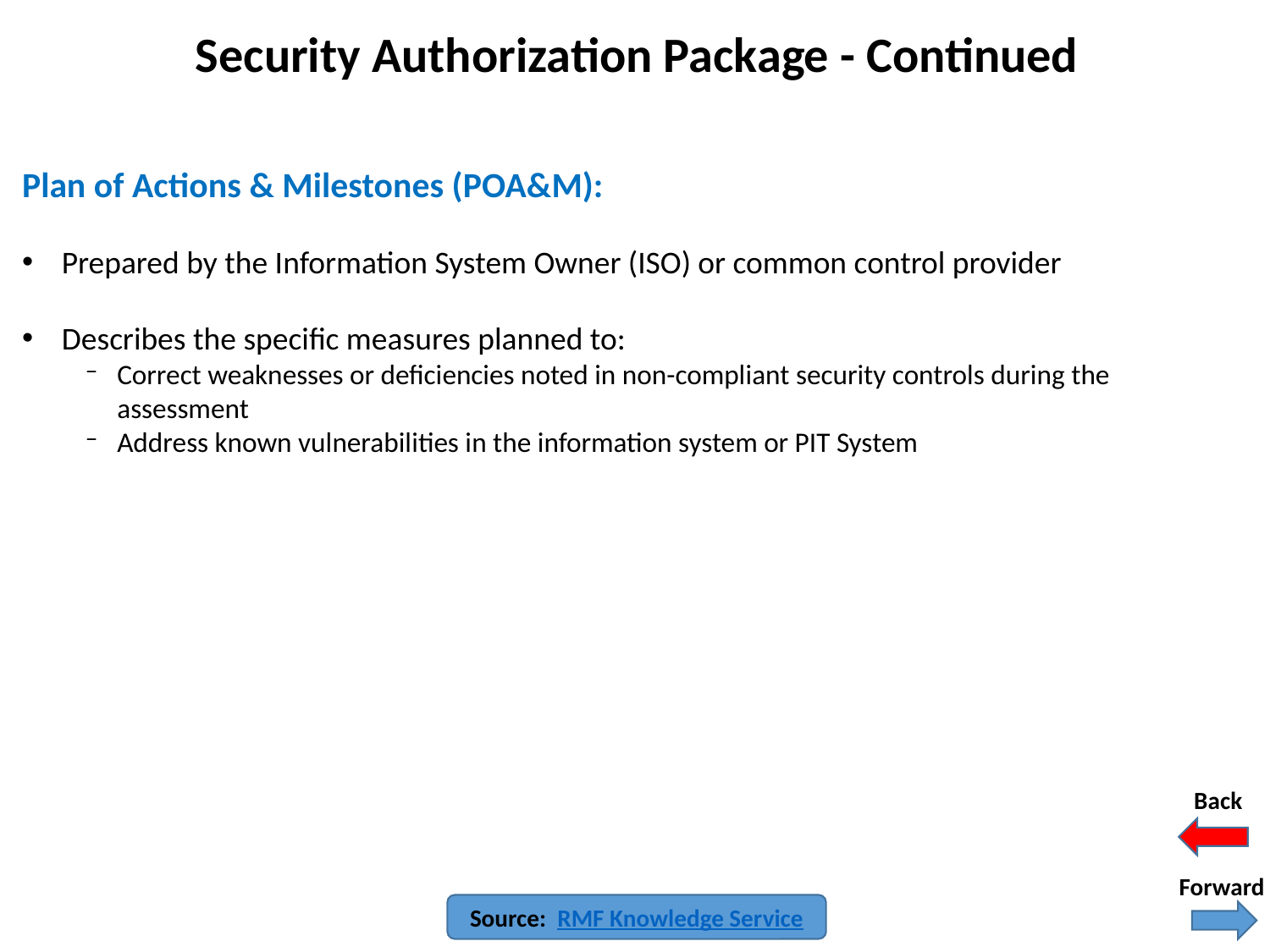

# Security Authorization Package - Continued
Plan of Actions & Milestones (POA&M):

Prepared by the Information System Owner (ISO) or common control provider

Describes the specific measures planned to:
Correct weaknesses or deficiencies noted in non-compliant security controls during the assessment
Address known vulnerabilities in the information system or PIT System

Back

Forward

Source:  RMF Knowledge Service